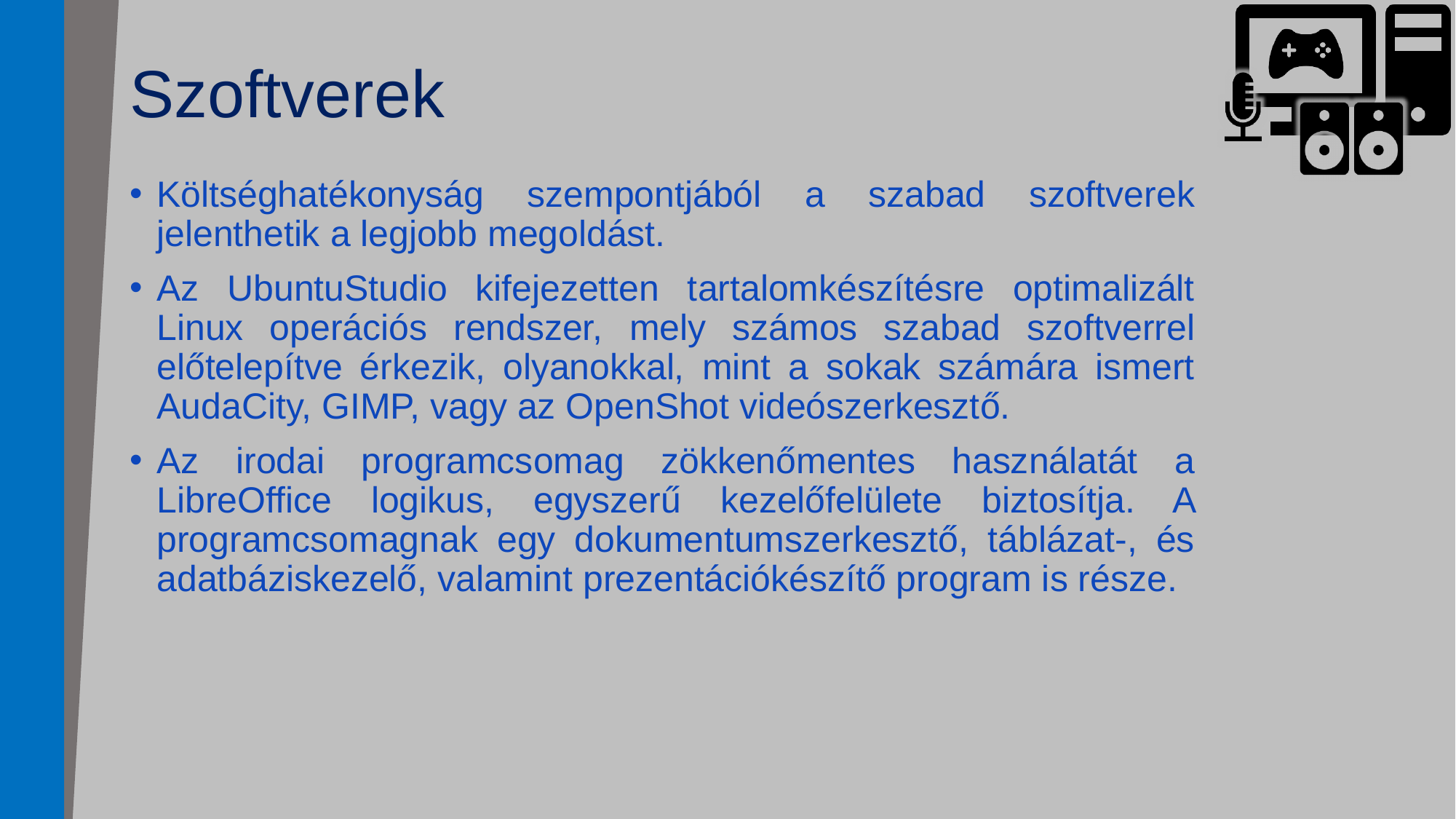

# Szoftverek
Költséghatékonyság szempontjából a szabad szoftverek jelenthetik a legjobb megoldást.
Az UbuntuStudio kifejezetten tartalomkészítésre optimalizált Linux operációs rendszer, mely számos szabad szoftverrel előtelepítve érkezik, olyanokkal, mint a sokak számára ismert AudaCity, GIMP, vagy az OpenShot videószerkesztő.
Az irodai programcsomag zökkenőmentes használatát a LibreOffice logikus, egyszerű kezelőfelülete biztosítja. A programcsomagnak egy dokumentumszerkesztő, táblázat-, és adatbáziskezelő, valamint prezentációkészítő program is része.